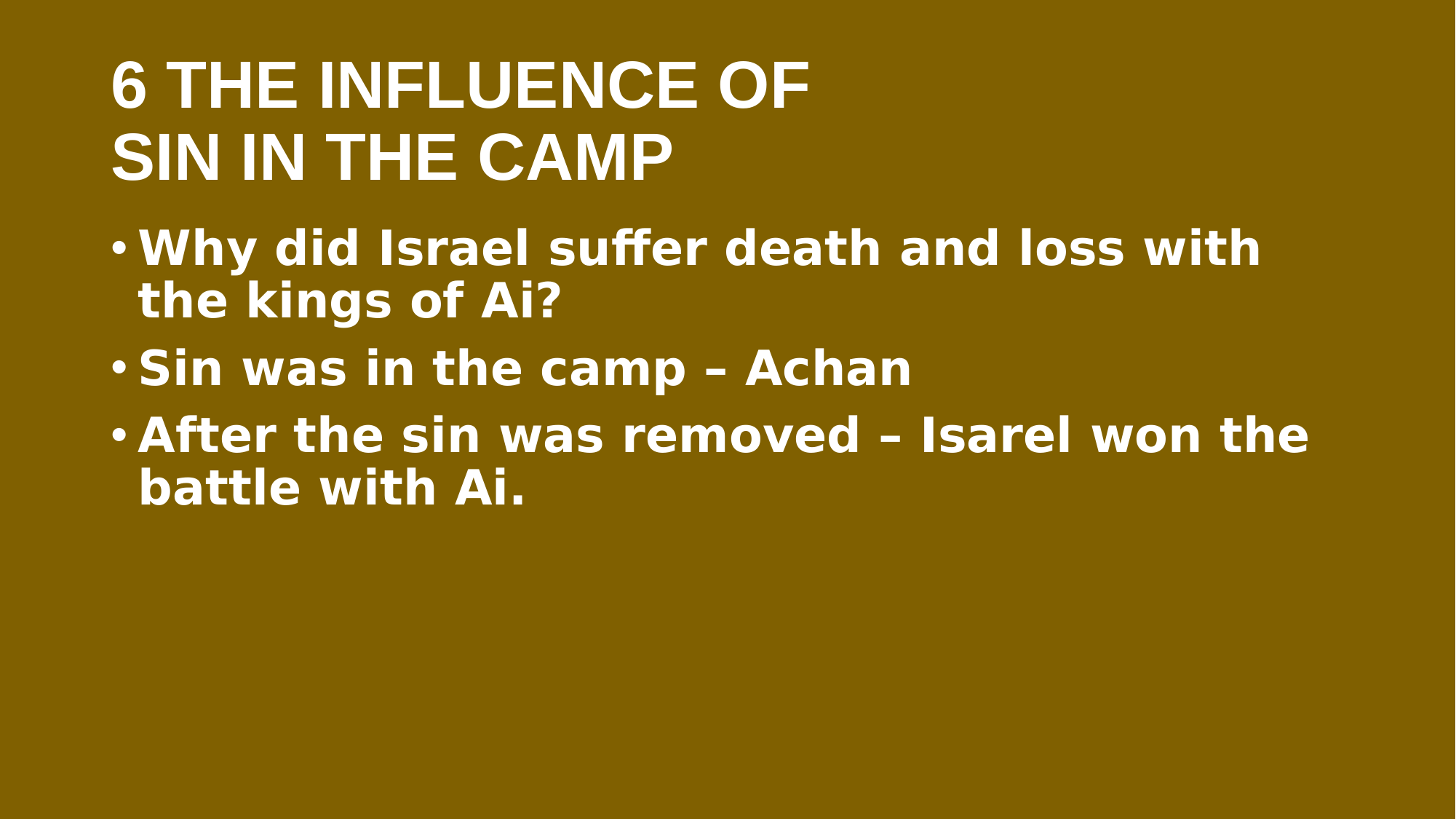

# 6 THE INFLUENCE OF SIN IN THE CAMP
Why did Israel suffer death and loss with the kings of Ai?
Sin was in the camp – Achan
After the sin was removed – Isarel won the battle with Ai.